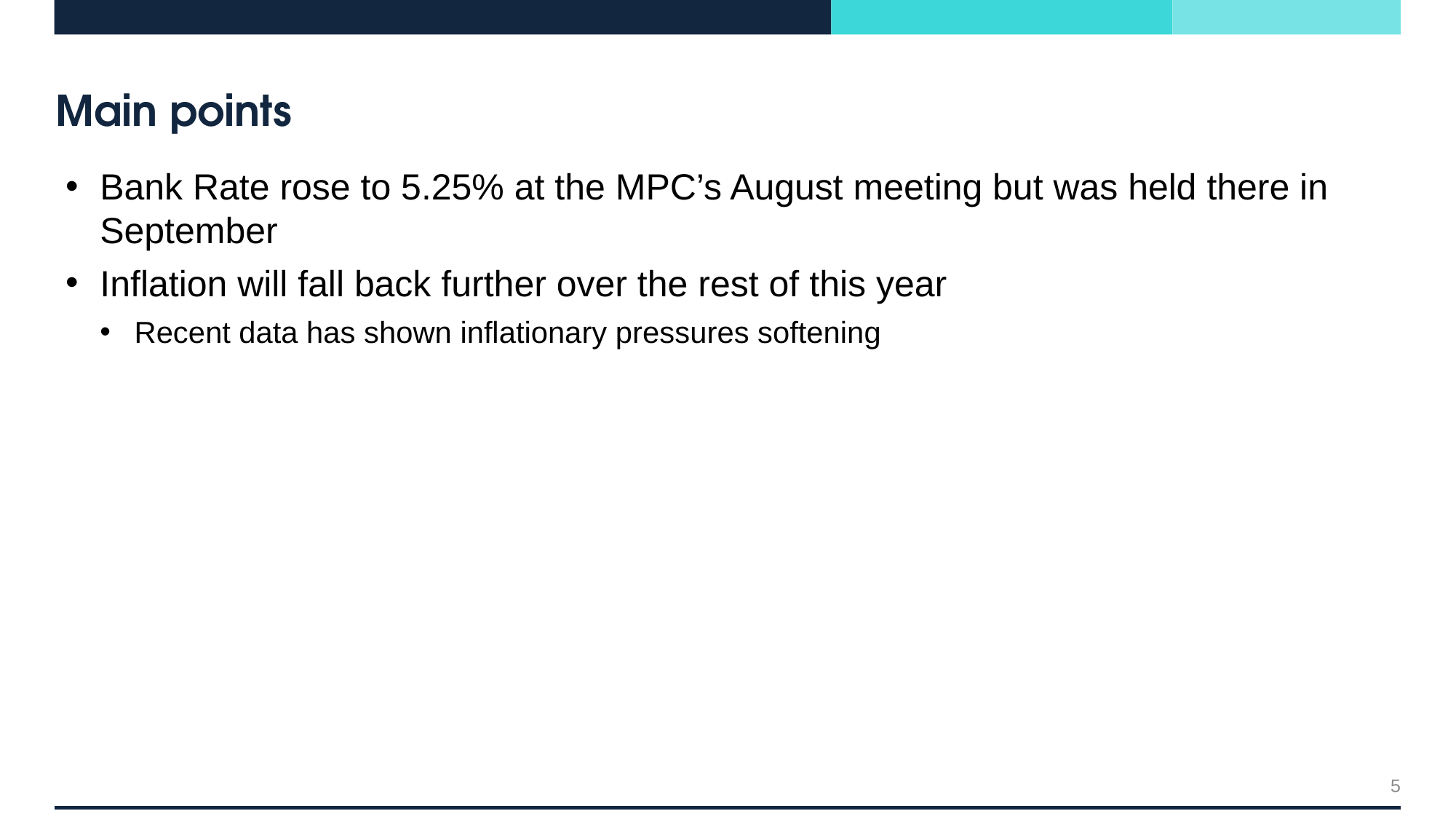

# Main points
Bank Rate rose to 5.25% at the MPC’s August meeting but was held there in September
Inflation will fall back further over the rest of this year
Recent data has shown inflationary pressures softening

5